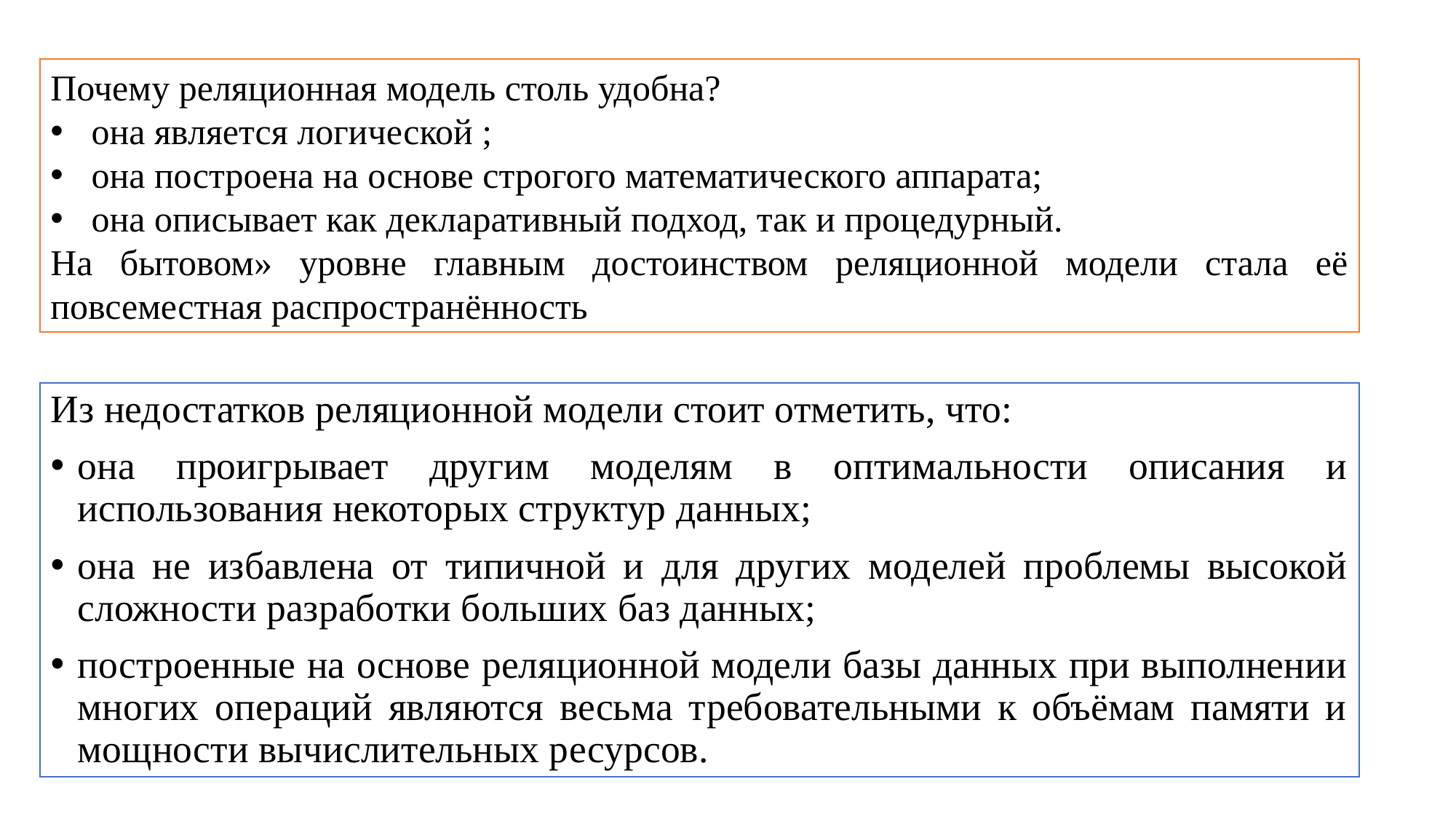

Почему реляционная модель столь удобна?
она является логической ;
она построена на основе строгого математического аппарата;
она описывает как декларативный подход, так и процедурный.
На бытовом» уровне главным достоинством реляционной модели стала её повсеместная распространённость
Из недостатков реляционной модели стоит отметить, что:
она проигрывает другим моделям в оптимальности описания и использования некоторых структур данных;
она не избавлена от типичной и для других моделей проблемы высокой сложности разработки больших баз данных;
построенные на основе реляционной модели базы данных при выполнении многих операций являются весьма требовательными к объёмам памяти и мощности вычислительных ресурсов.